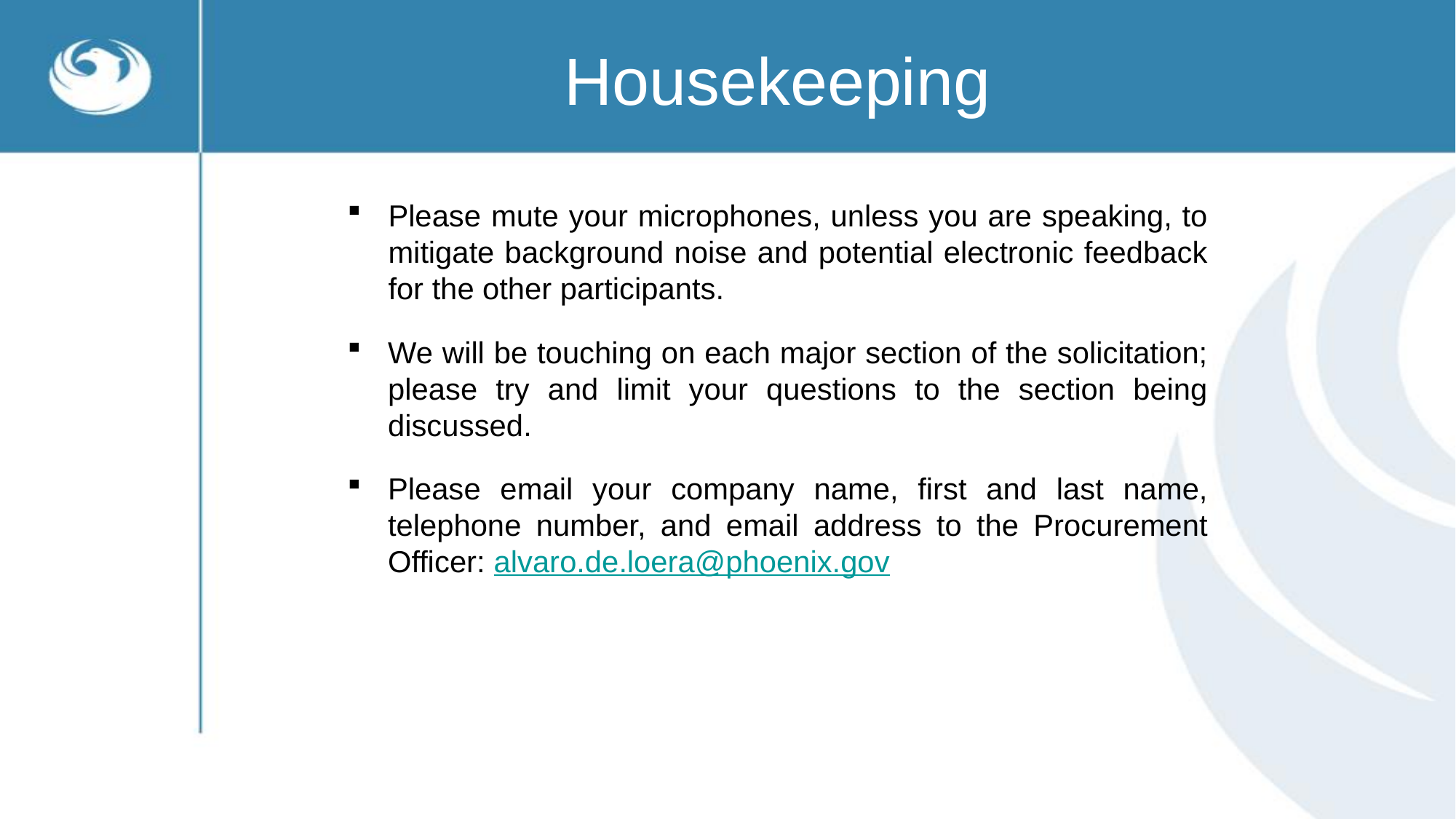

Housekeeping
Please mute your microphones, unless you are speaking, to mitigate background noise and potential electronic feedback for the other participants.

We will be touching on each major section of the solicitation; please try and limit your questions to the section being discussed.

Please email your company name, first and last name, telephone number, and email address to the Procurement Officer: alvaro.de.loera@phoenix.gov